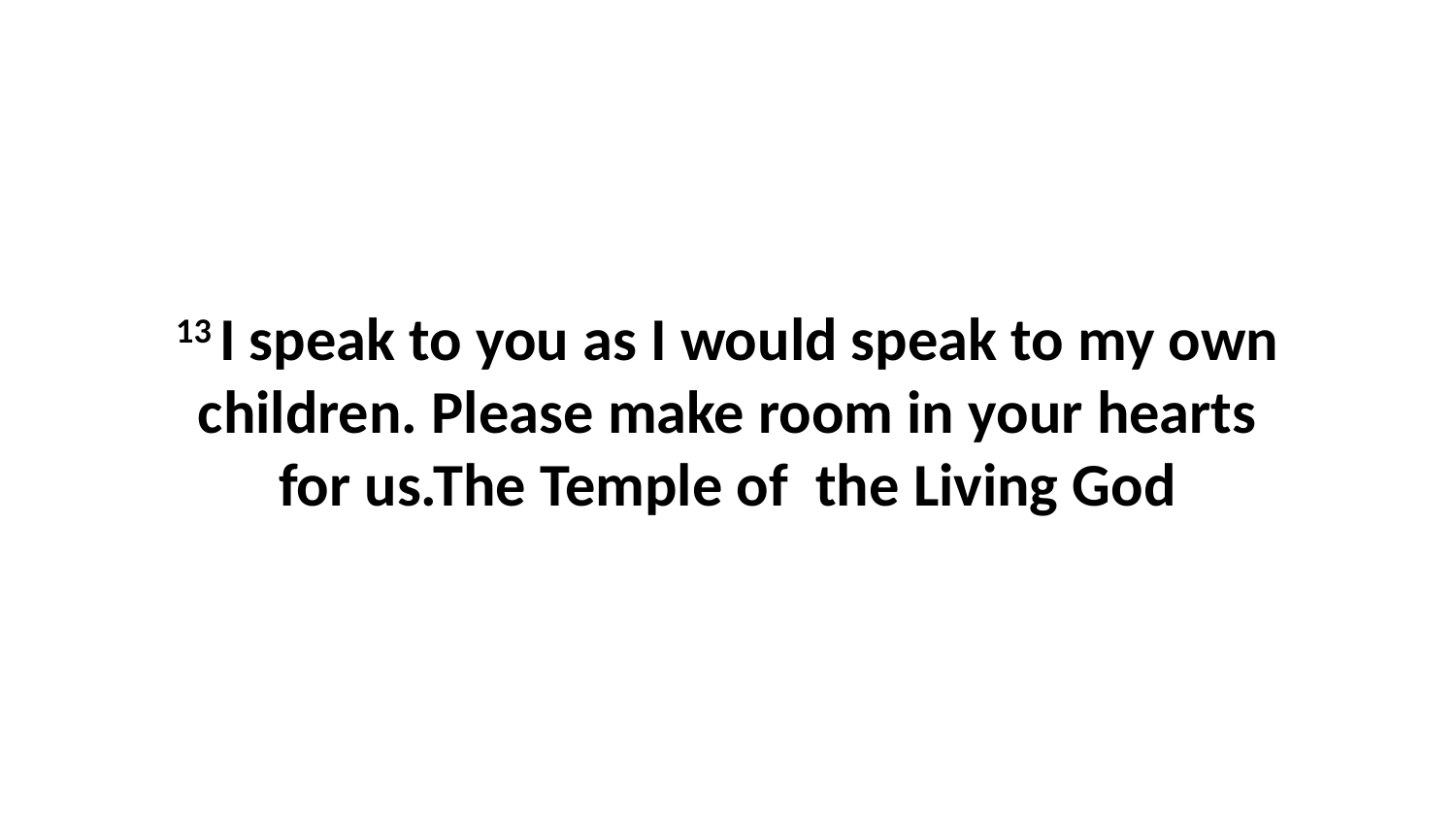

13 I speak to you as I would speak to my own children. Please make room in your hearts for us.The Temple of  the Living God